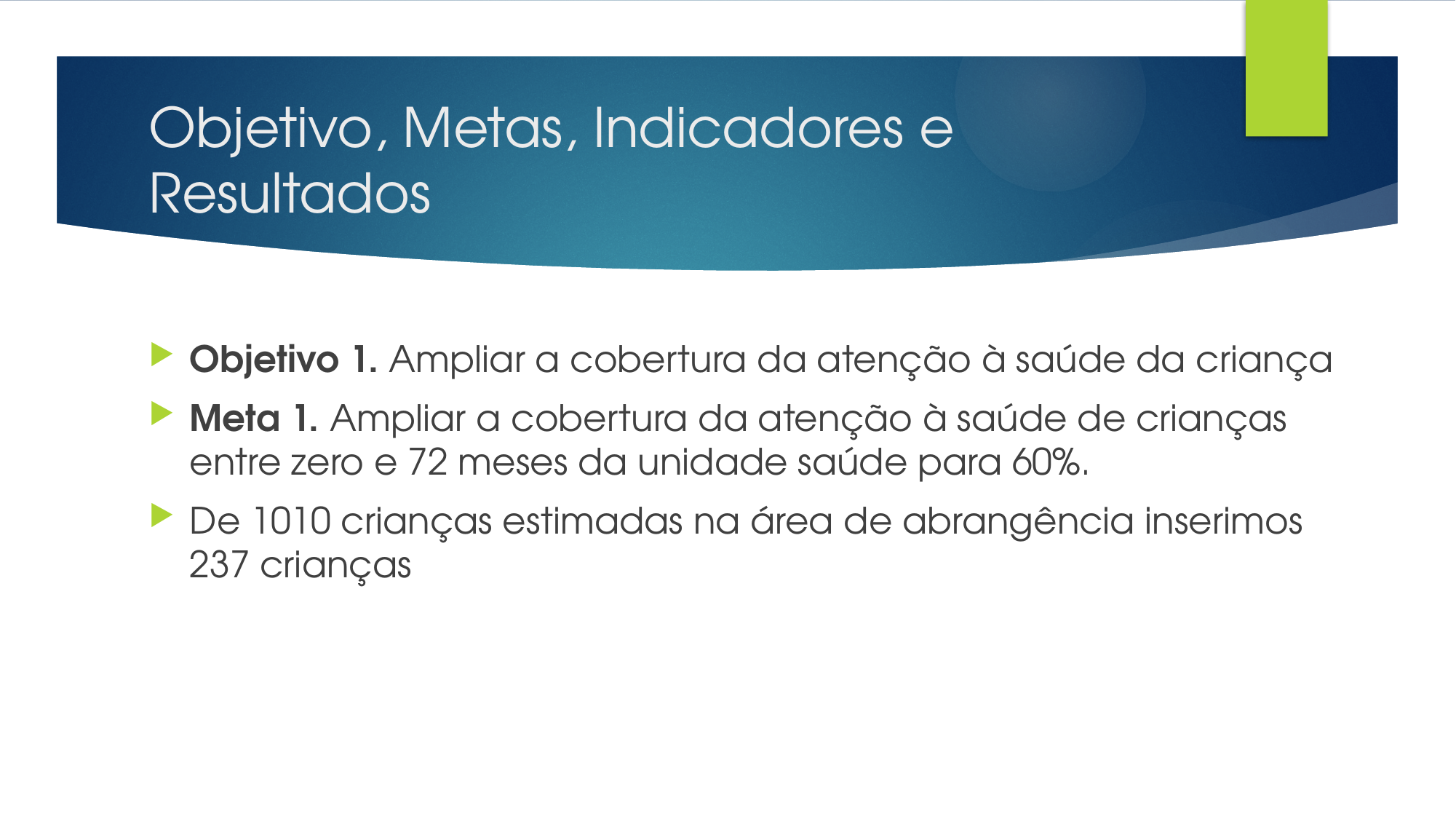

# Objetivo, Metas, Indicadores e Resultados
Objetivo 1. Ampliar a cobertura da atenção à saúde da criança
Meta 1. Ampliar a cobertura da atenção à saúde de crianças entre zero e 72 meses da unidade saúde para 60%.
De 1010 crianças estimadas na área de abrangência inserimos 237 crianças